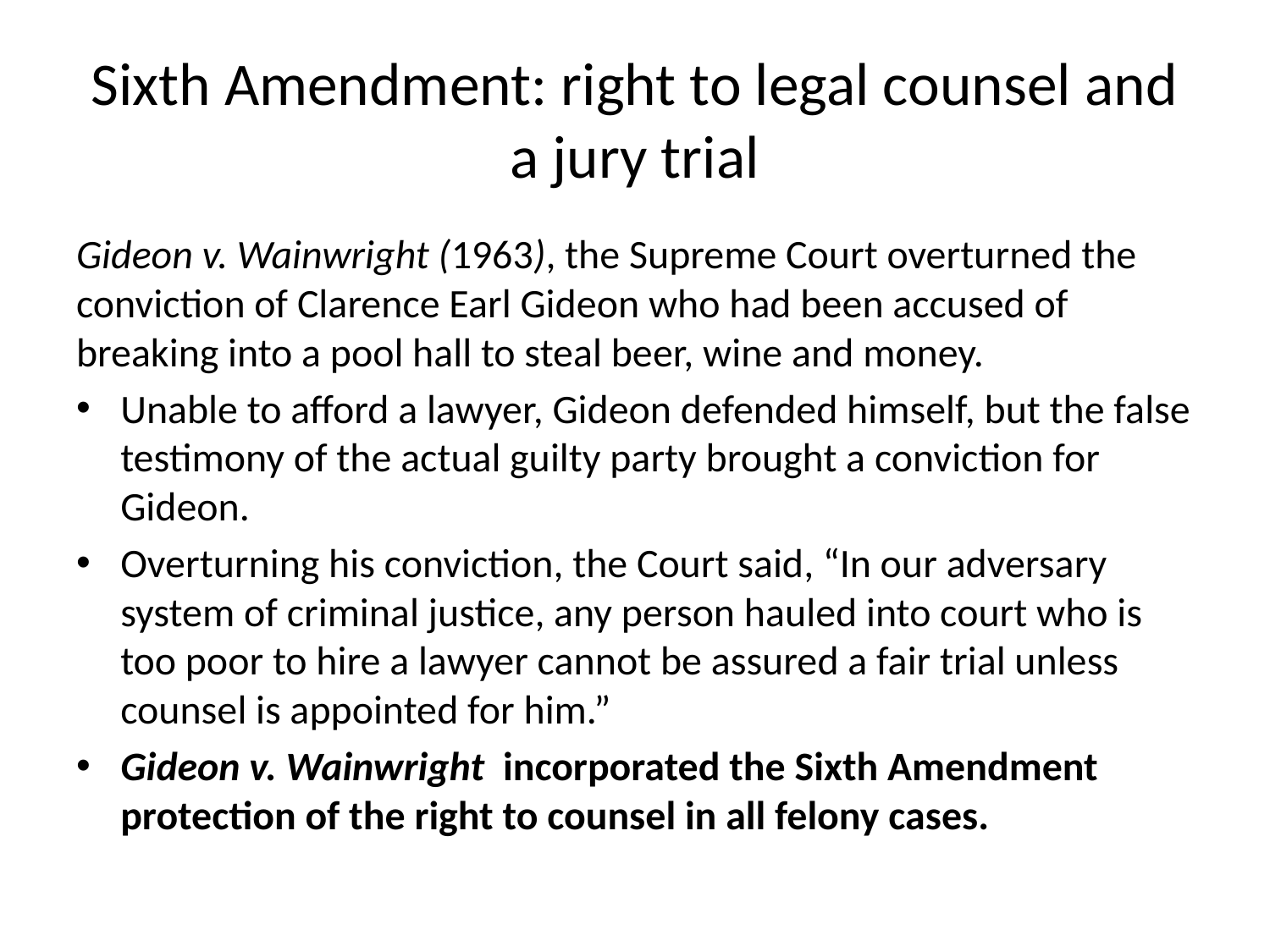

# Sixth Amendment: right to legal counsel and a jury trial
Gideon v. Wainwright (1963), the Supreme Court overturned the conviction of Clarence Earl Gideon who had been accused of breaking into a pool hall to steal beer, wine and money.
Unable to afford a lawyer, Gideon defended himself, but the false testimony of the actual guilty party brought a conviction for Gideon.
Overturning his conviction, the Court said, “In our adversary system of criminal justice, any person hauled into court who is too poor to hire a lawyer cannot be assured a fair trial unless counsel is appointed for him.”
Gideon v. Wainwright  incorporated the Sixth Amendment protection of the right to counsel in all felony cases.